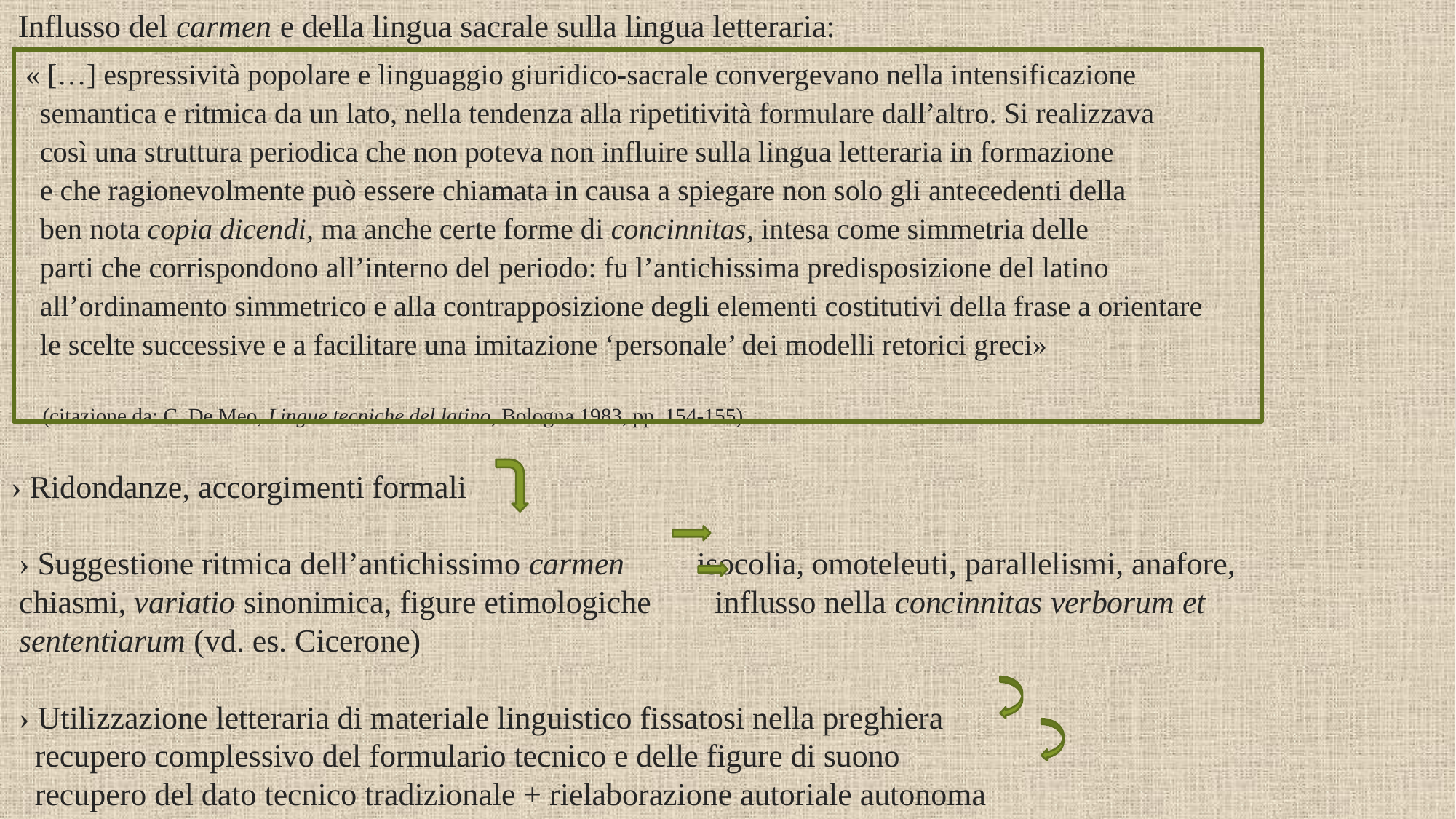

Influsso del carmen e della lingua sacrale sulla lingua letteraria:
  « […] espressività popolare e linguaggio giuridico-sacrale convergevano nella intensificazione
    semantica e ritmica da un lato, nella tendenza alla ripetitività formulare dall’altro. Si realizzava
    così una struttura periodica che non poteva non influire sulla lingua letteraria in formazione
    e che ragionevolmente può essere chiamata in causa a spiegare non solo gli antecedenti della
    ben nota copia dicendi, ma anche certe forme di concinnitas, intesa come simmetria delle
    parti che corrispondono all’interno del periodo: fu l’antichissima predisposizione del latino
    all’ordinamento simmetrico e alla contrapposizione degli elementi costitutivi della frase a orientare
    le scelte successive e a facilitare una imitazione ‘personale’ dei modelli retorici greci»

      (citazione da: C. De Meo, Lingue tecniche del latino, Bologna 1983, pp. 154-155).

› Ridondanze, accorgimenti formali

 › Suggestione ritmica dell’antichissimo carmen         isocolia, omoteleuti, parallelismi, anafore,
 chiasmi, variatio sinonimica, figure etimologiche        influsso nella concinnitas verborum et
 sententiarum (vd. es. Cicerone)

 › Utilizzazione letteraria di materiale linguistico fissatosi nella preghiera
   recupero complessivo del formulario tecnico e delle figure di suono
   recupero del dato tecnico tradizionale + rielaborazione autoriale autonoma